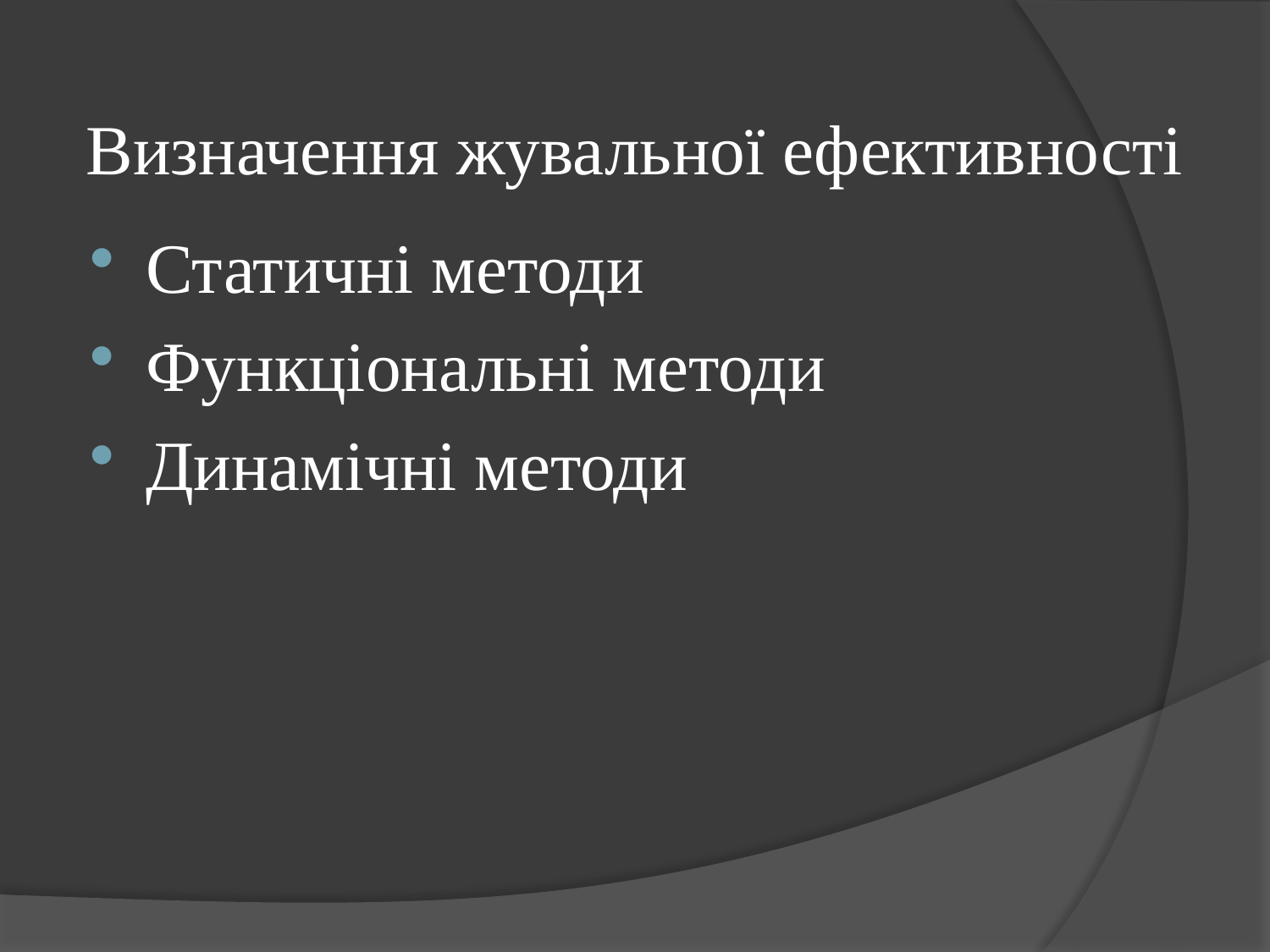

# Визначення жувальної ефективності
Статичні методи
Функціональні методи
Динамічні методи